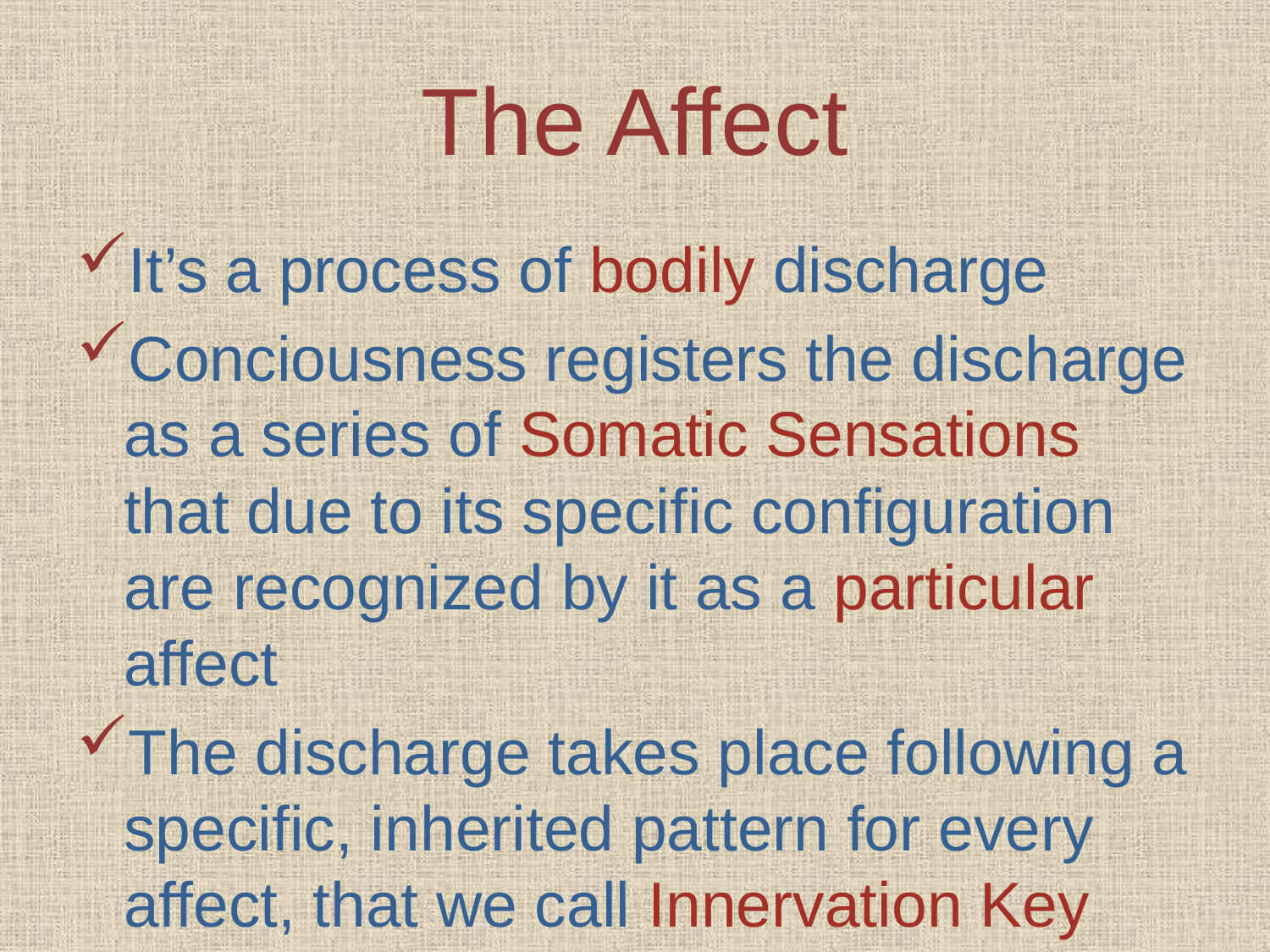

# The Affect
It’s a process of bodily discharge
Conciousness registers the discharge as a series of Somatic Sensations that due to its specific configuration are recognized by it as a particular affect
The discharge takes place following a specific, inherited pattern for every affect, that we call Innervation Key